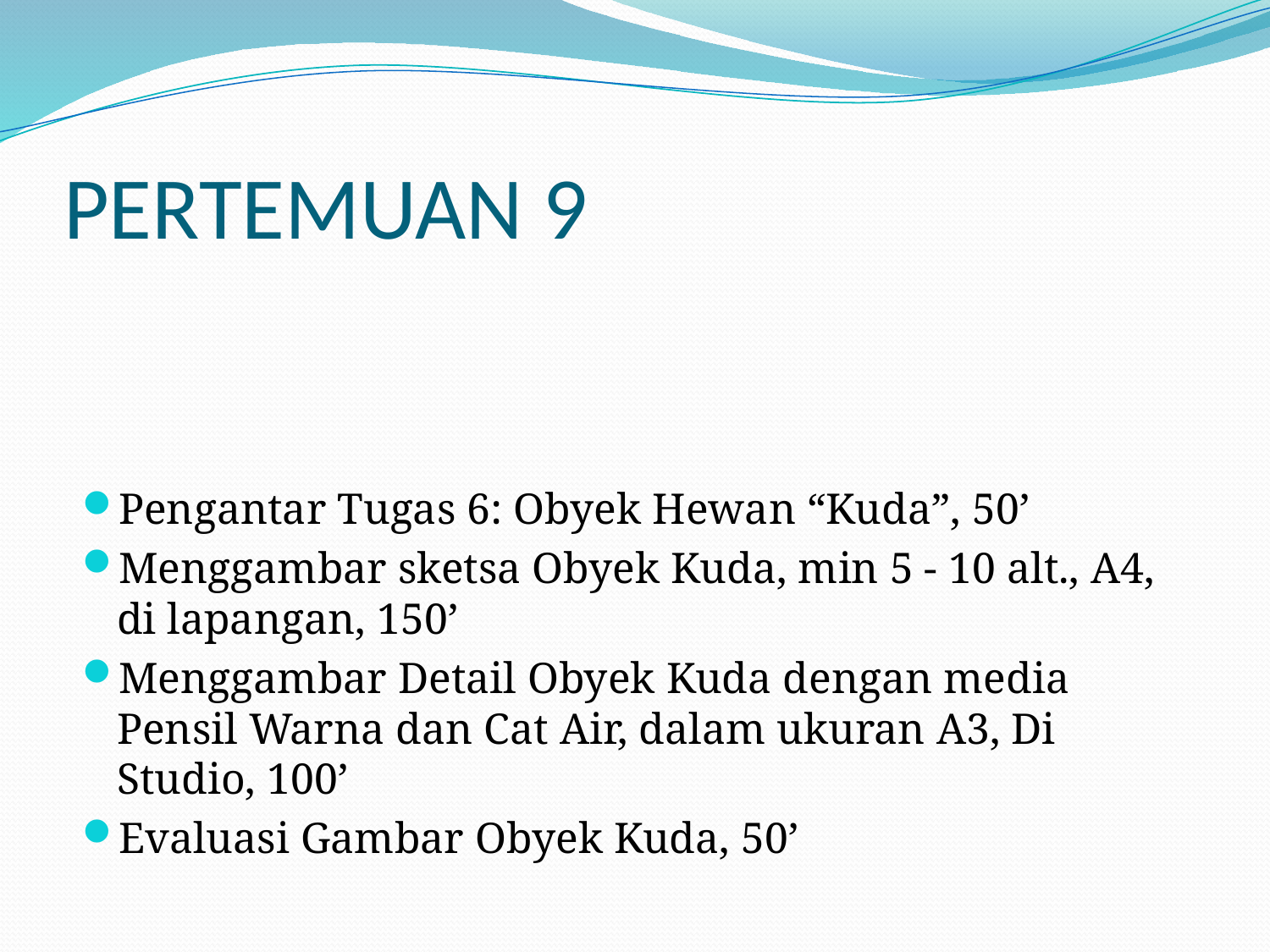

# PERTEMUAN 9
Pengantar Tugas 6: Obyek Hewan “Kuda”, 50’
Menggambar sketsa Obyek Kuda, min 5 - 10 alt., A4, di lapangan, 150’
Menggambar Detail Obyek Kuda dengan media Pensil Warna dan Cat Air, dalam ukuran A3, Di Studio, 100’
Evaluasi Gambar Obyek Kuda, 50’